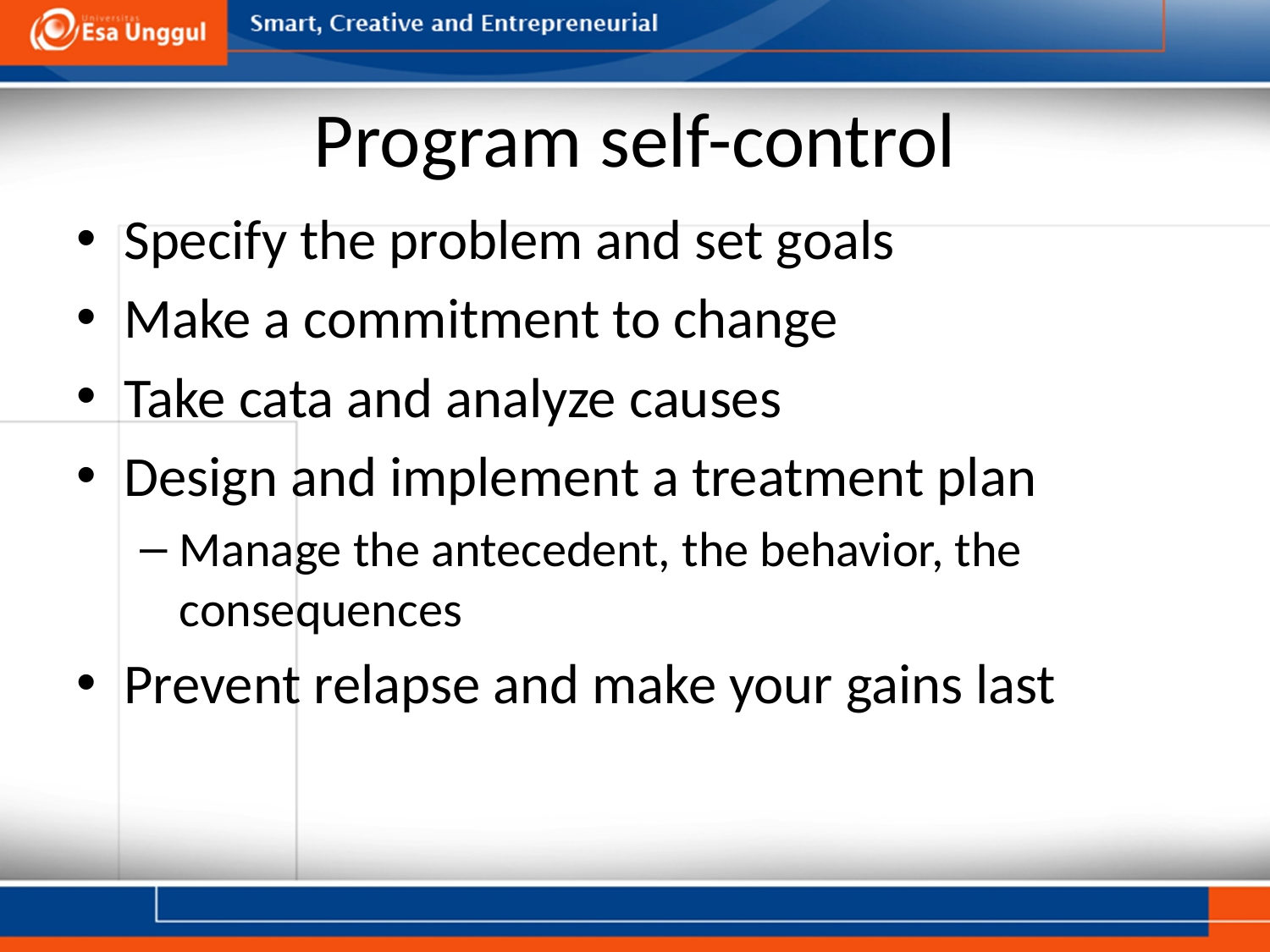

# Program self-control
Specify the problem and set goals
Make a commitment to change
Take cata and analyze causes
Design and implement a treatment plan
Manage the antecedent, the behavior, the consequences
Prevent relapse and make your gains last